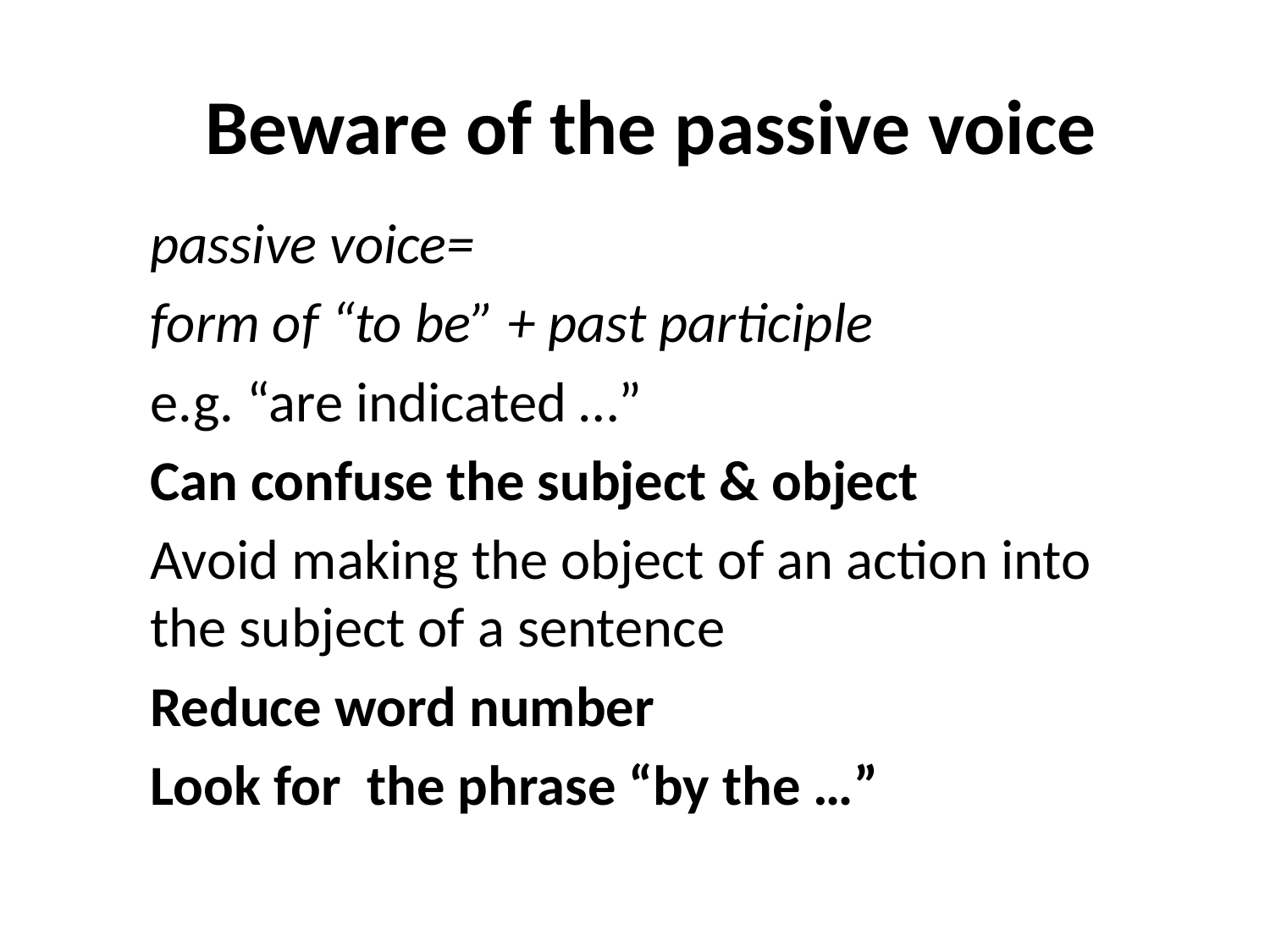

# Beware of the passive voice
passive voice=
form of “to be” + past participle
e.g. “are indicated …”
Can confuse the subject & object
Avoid making the object of an action into the subject of a sentence
Reduce word number
Look for  the phrase “by the …”